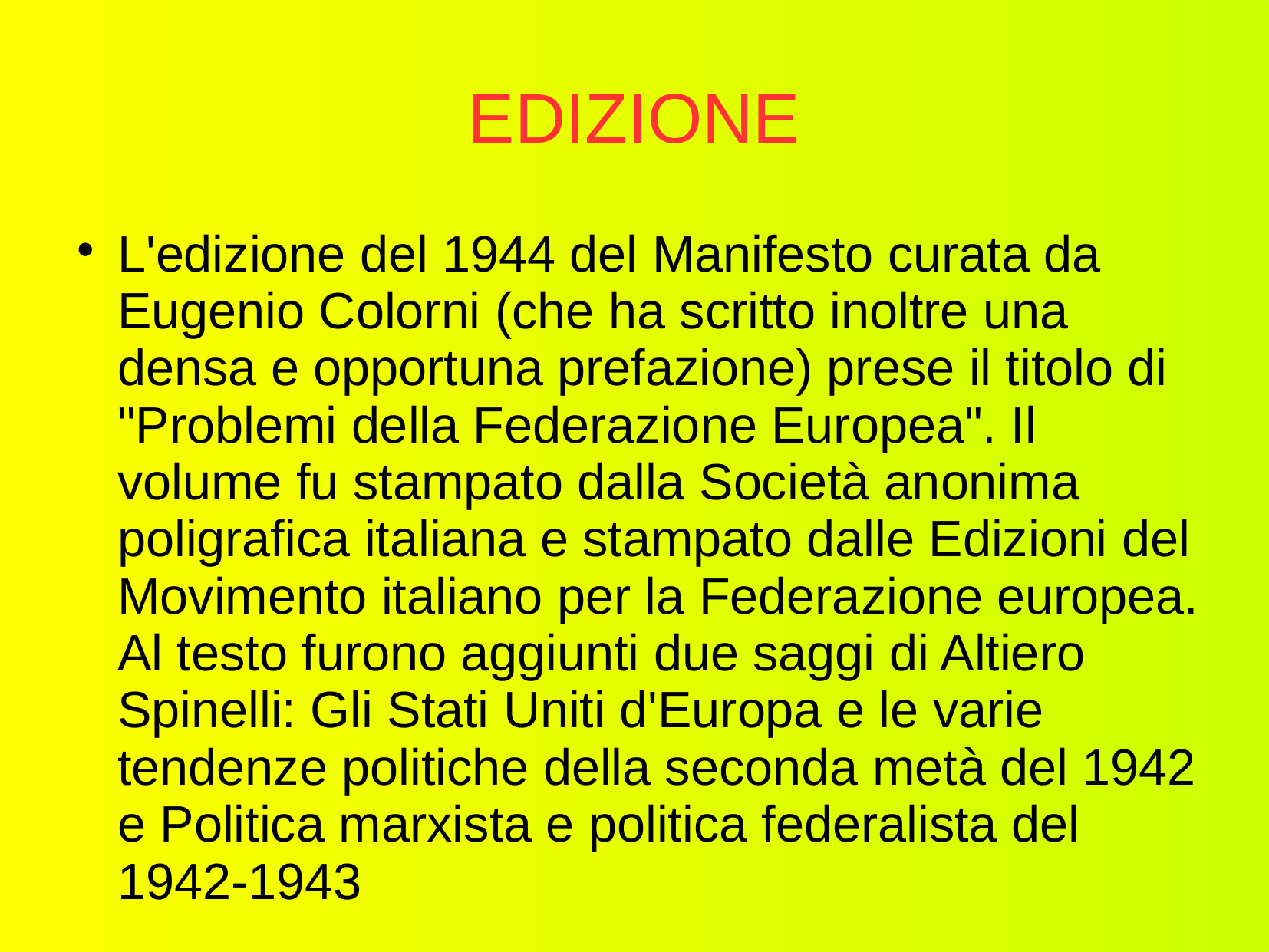

# EDIZIONE
L'edizione del 1944 del Manifesto curata da Eugenio Colorni (che ha scritto inoltre una densa e opportuna prefazione) prese il titolo di "Problemi della Federazione Europea". Il volume fu stampato dalla Società anonima poligrafica italiana e stampato dalle Edizioni del Movimento italiano per la Federazione europea. Al testo furono aggiunti due saggi di Altiero Spinelli: Gli Stati Uniti d'Europa e le varie tendenze politiche della seconda metà del 1942 e Politica marxista e politica federalista del 1942-1943